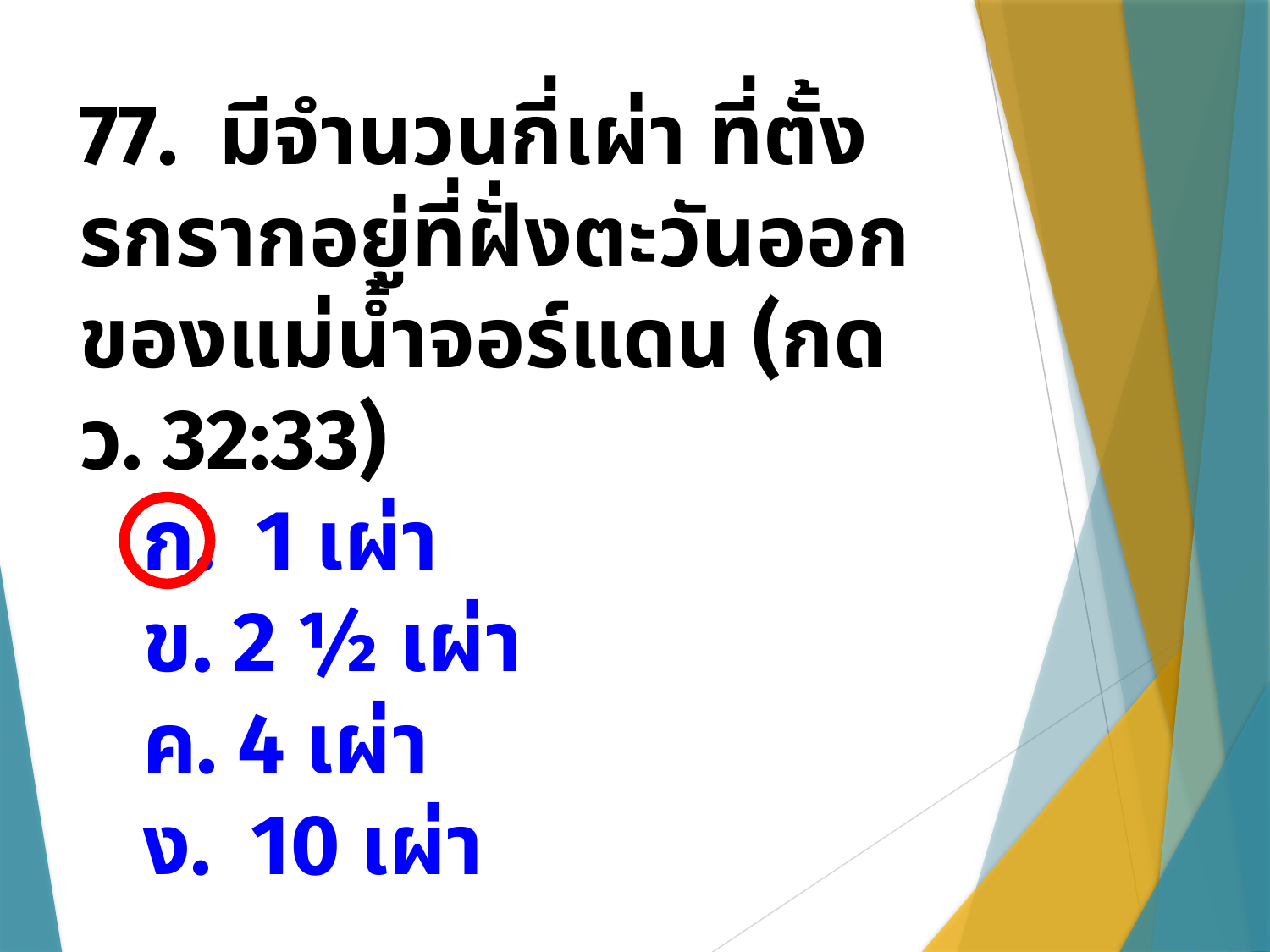

77.  มีจำนวนกี่เผ่า ที่ตั้งรกรากอยู่ที่ฝั่งตะวันออกของแม่น้ำจอร์แดน (กดว. 32:33)
ก.  1 เผ่า
ข. 2 ½ เผ่า
ค. 4 เผ่า
ง.  10 เผ่า